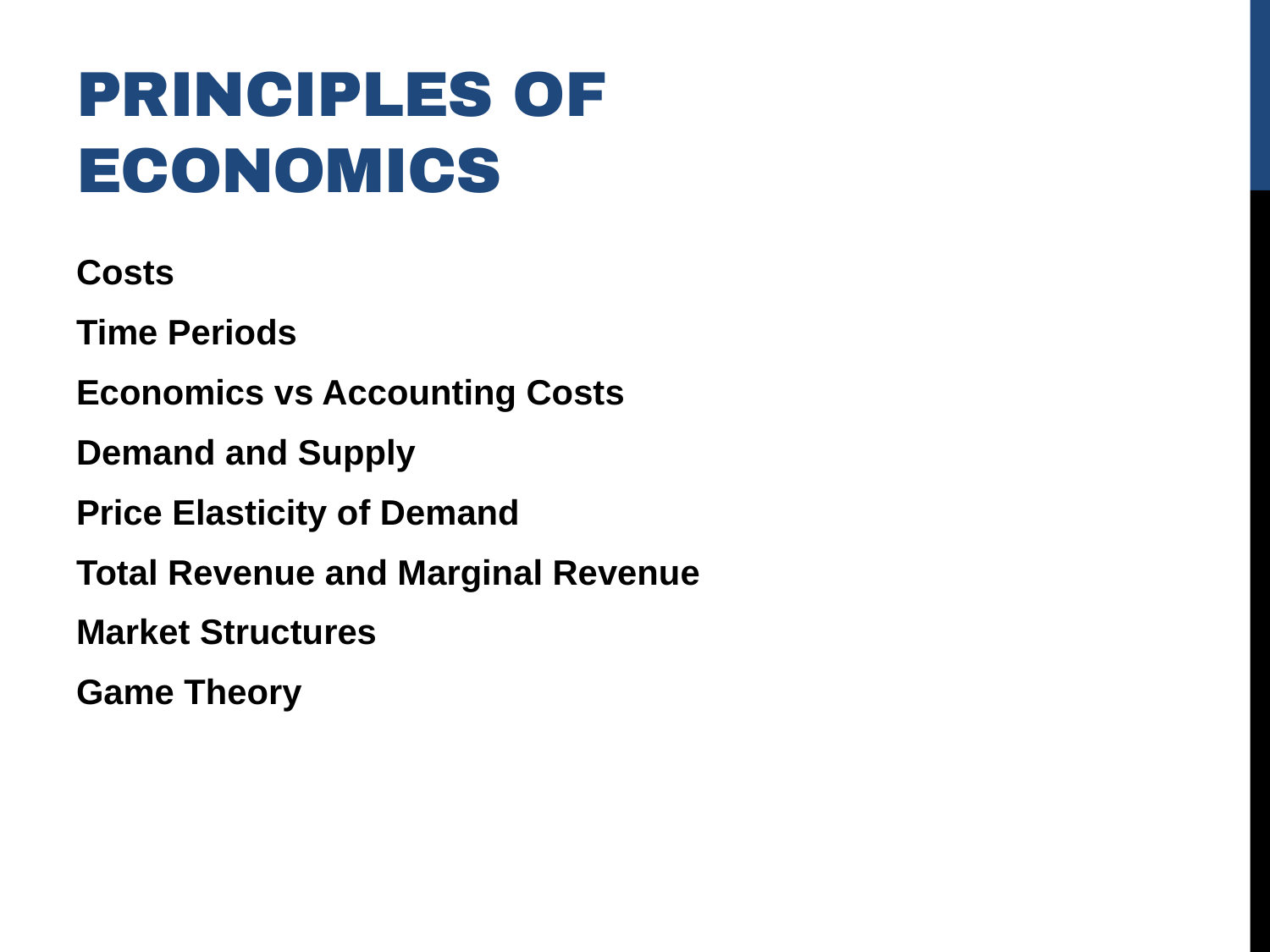

# Principles of economics
Costs
Time Periods
Economics vs Accounting Costs
Demand and Supply
Price Elasticity of Demand
Total Revenue and Marginal Revenue
Market Structures
Game Theory